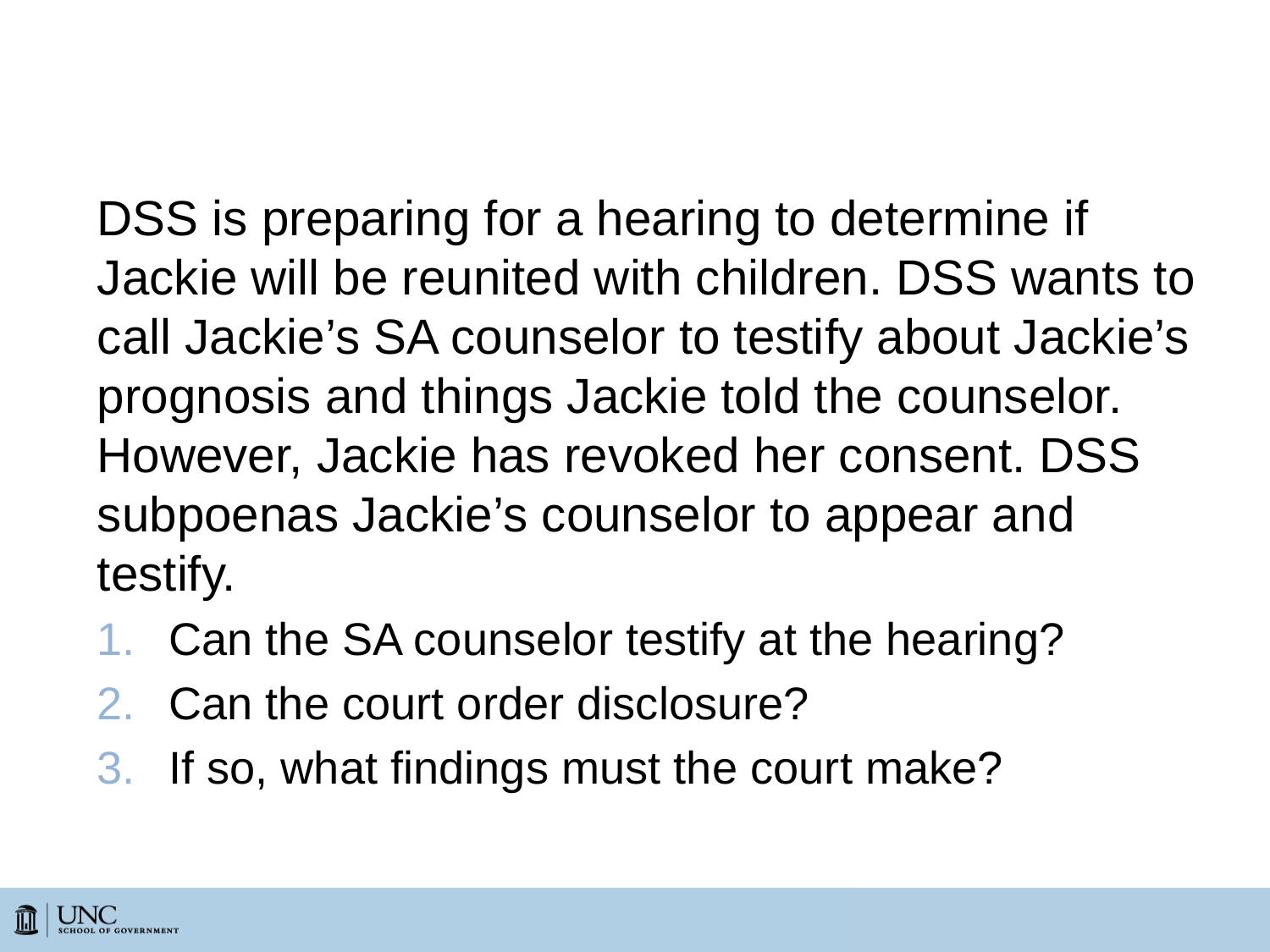

# The Case of Jackie Jones
DSS is preparing for a hearing to determine if Jackie will be reunited with children. DSS wants to call Jackie’s SA counselor to testify about Jackie’s prognosis and things Jackie told the counselor. However, Jackie has revoked her consent. DSS subpoenas Jackie’s counselor to appear and testify.
Can the SA counselor testify at the hearing?
Can the court order disclosure?
If so, what findings must the court make?